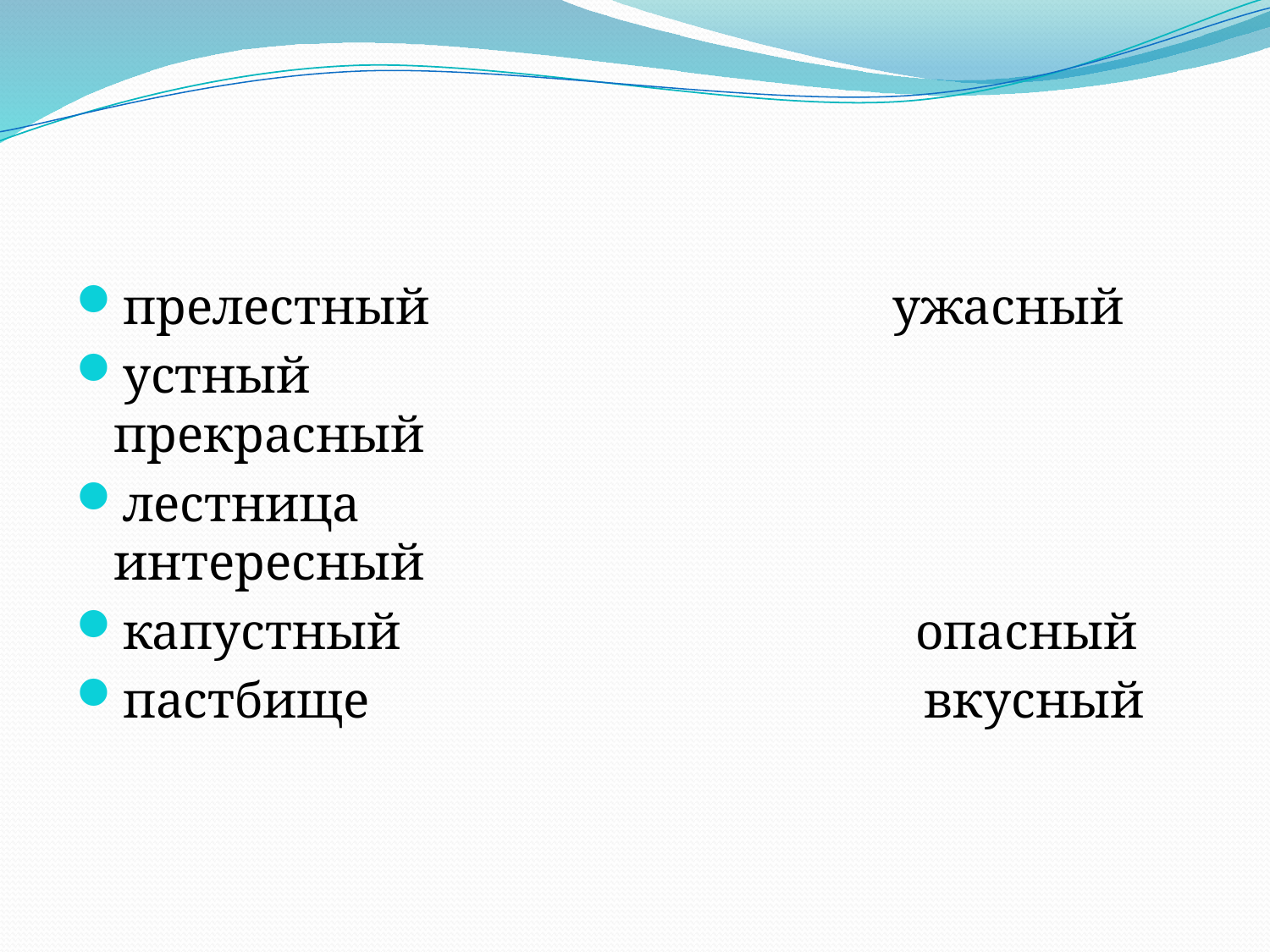

#
прелестный                                    ужасный
устный                                              прекрасный
лестница                                            интересный
капустный                                        опасный
пастбище                                           вкусный